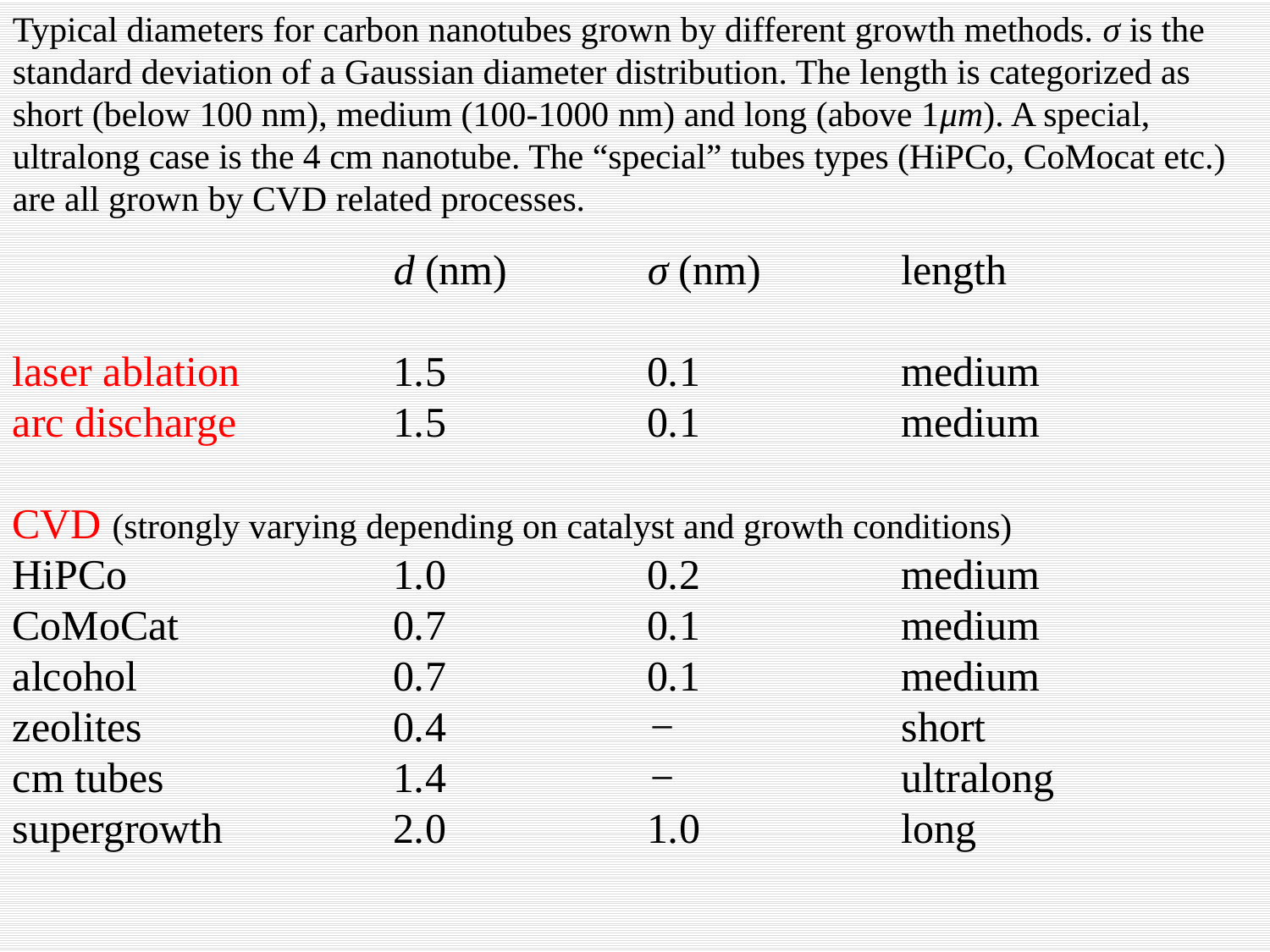

Typical diameters for carbon nanotubes grown by different growth methods. σ is the standard deviation of a Gaussian diameter distribution. The length is categorized as short (below 100 nm), medium (100-1000 nm) and long (above 1μm). A special, ultralong case is the 4 cm nanotube. The “special” tubes types (HiPCo, CoMocat etc.) are all grown by CVD related processes.
			d (nm) 		σ (nm) 		length

laser ablation		1.5 		0.1 		medium
arc discharge		1.5 		0.1 		medium

CVD (strongly varying depending on catalyst and growth conditions)
HiPCo 			1.0 		0.2 		medium
CoMoCat 		0.7 		0.1 		medium
alcohol 		0.7 		0.1 		medium
zeolites 		0.4 		− 		short
cm tubes 		1.4 		− 		ultralong
supergrowth 		2.0 		1.0 		long